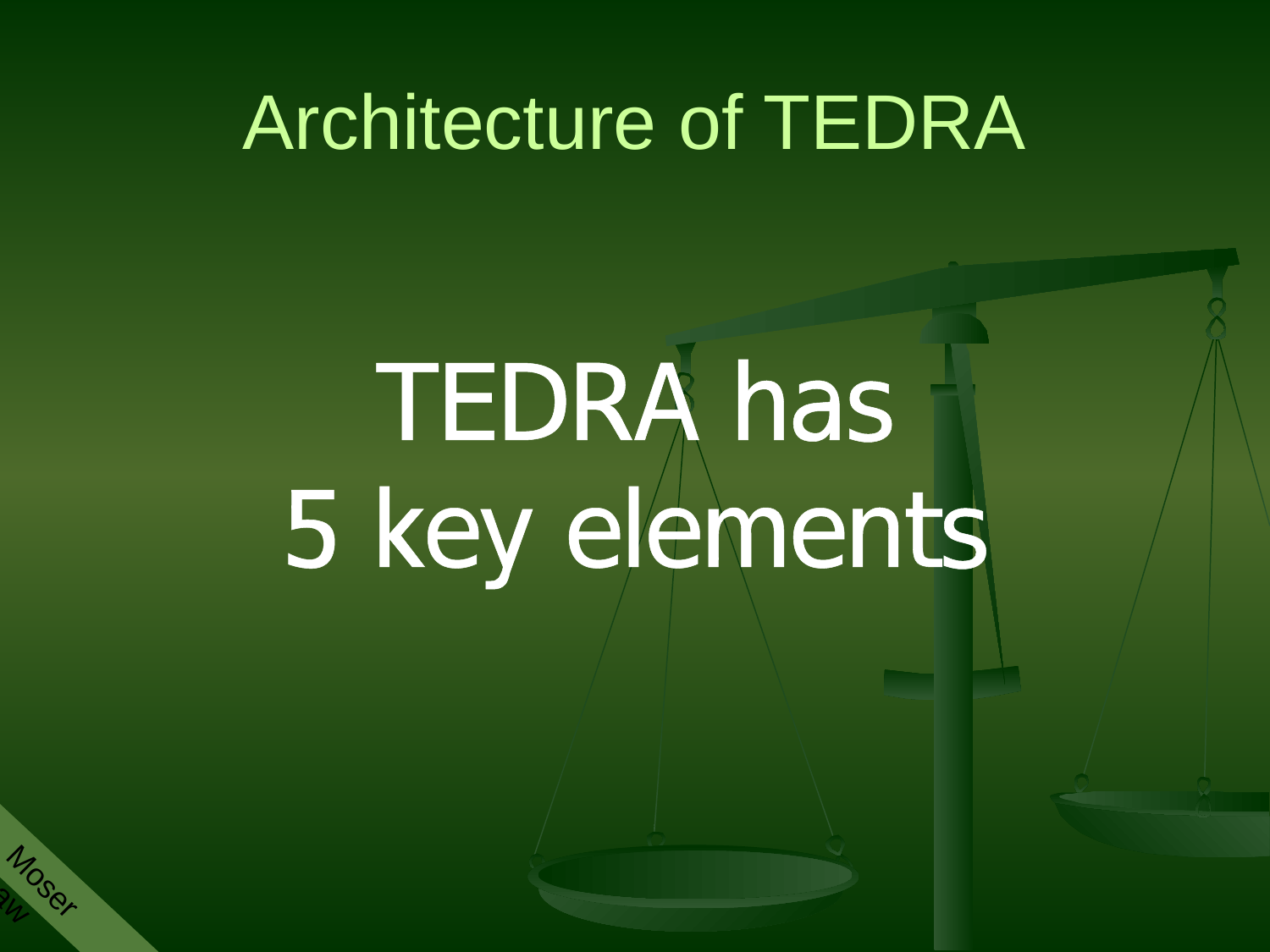

# Architecture of TEDRA
TEDRA has
5 key elements